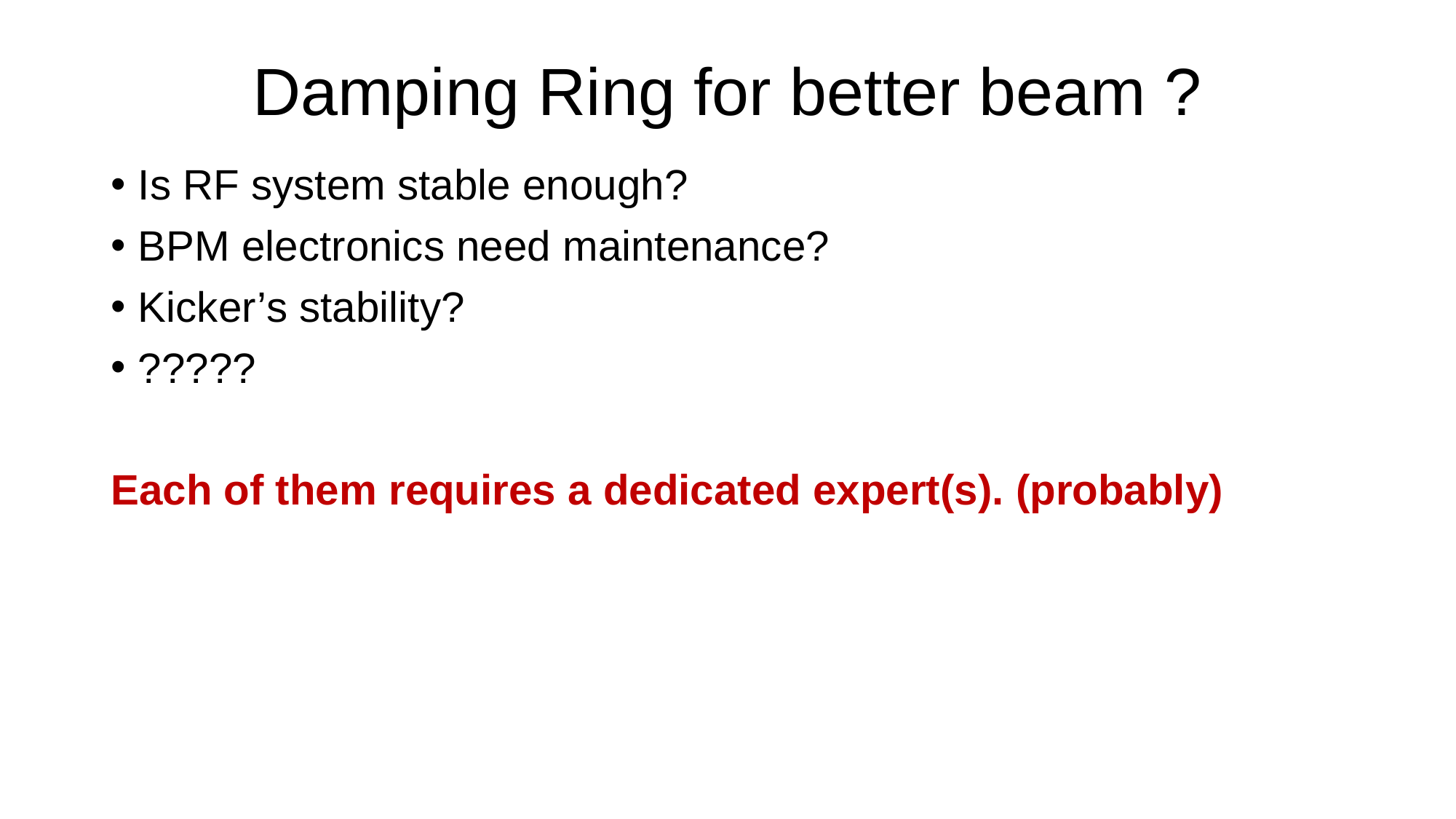

# Damping Ring for better beam ?
Is RF system stable enough?
BPM electronics need maintenance?
Kicker’s stability?
?????

Each of them requires a dedicated expert(s). (probably)